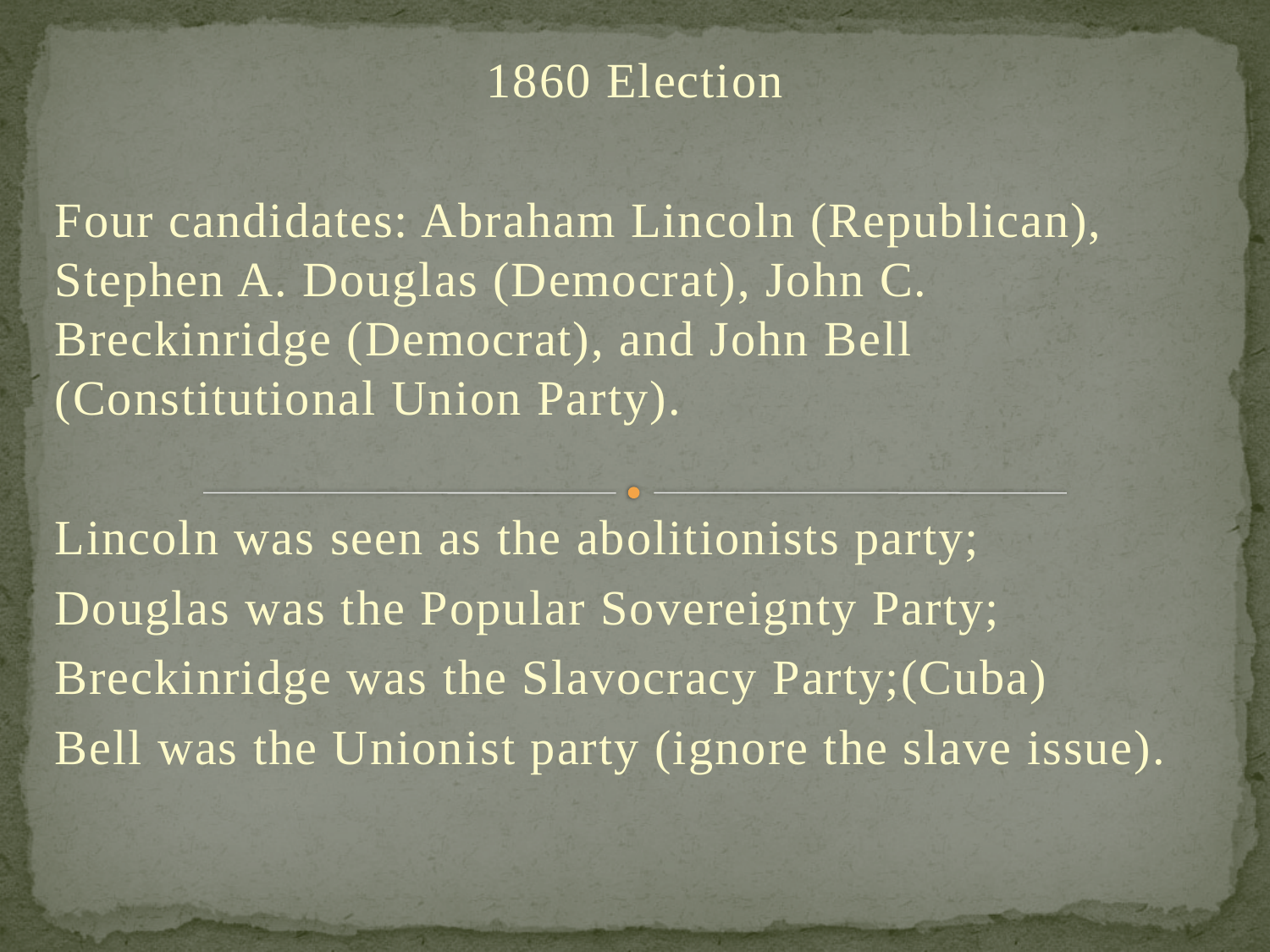

1860 Election

Four candidates: Abraham Lincoln (Republican), Stephen A. Douglas (Democrat), John C. Breckinridge (Democrat), and John Bell (Constitutional Union Party).

Lincoln was seen as the abolitionists party;
Douglas was the Popular Sovereignty Party;
Breckinridge was the Slavocracy Party;(Cuba)
Bell was the Unionist party (ignore the slave issue).